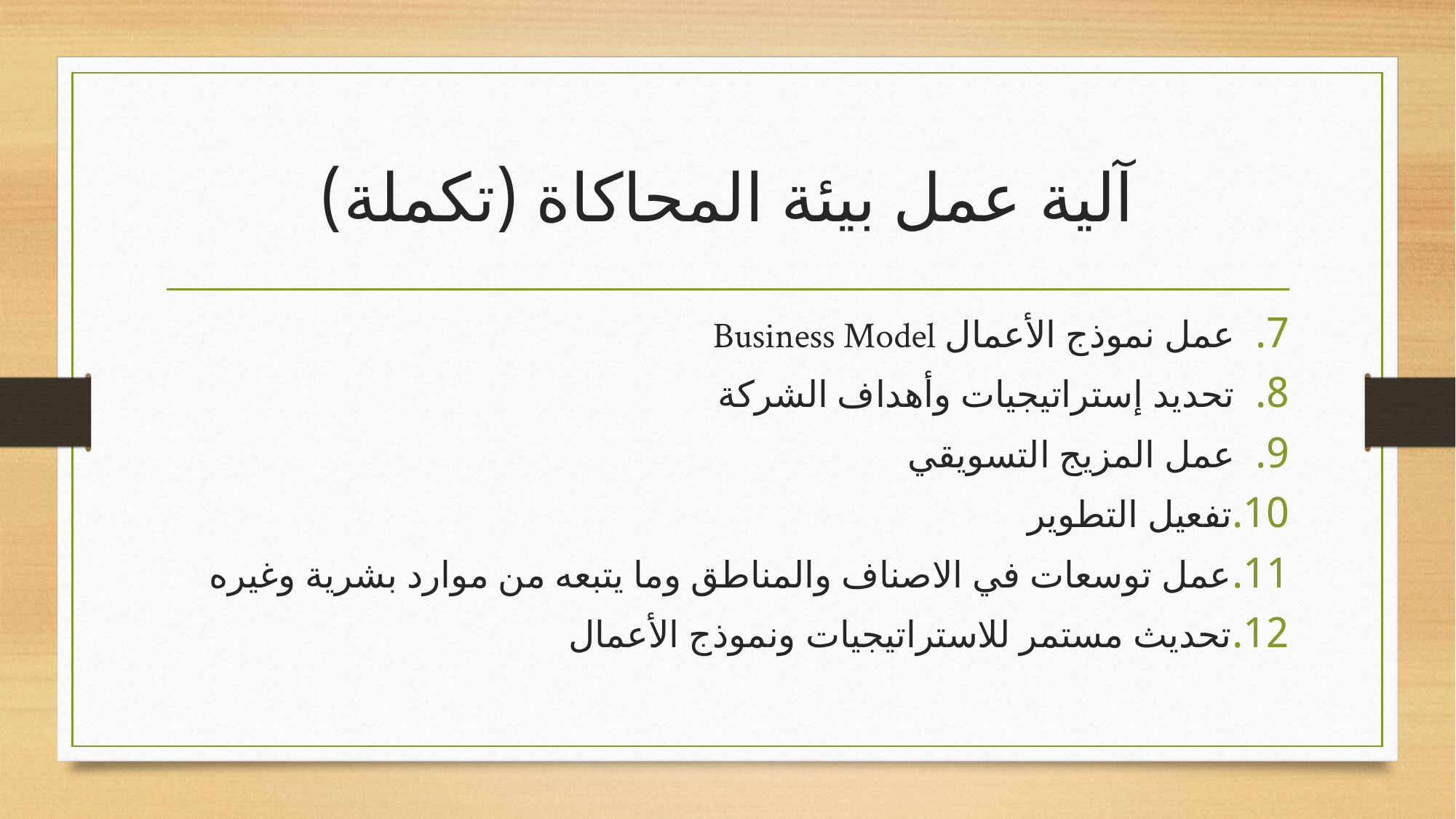

# آلية عمل بيئة المحاكاة (تكملة)
عمل نموذج الأعمال Business Model
تحديد إستراتيجيات وأهداف الشركة
عمل المزيج التسويقي
تفعيل التطوير
عمل توسعات في الاصناف والمناطق وما يتبعه من موارد بشرية وغيره
تحديث مستمر للاستراتيجيات ونموذج الأعمال